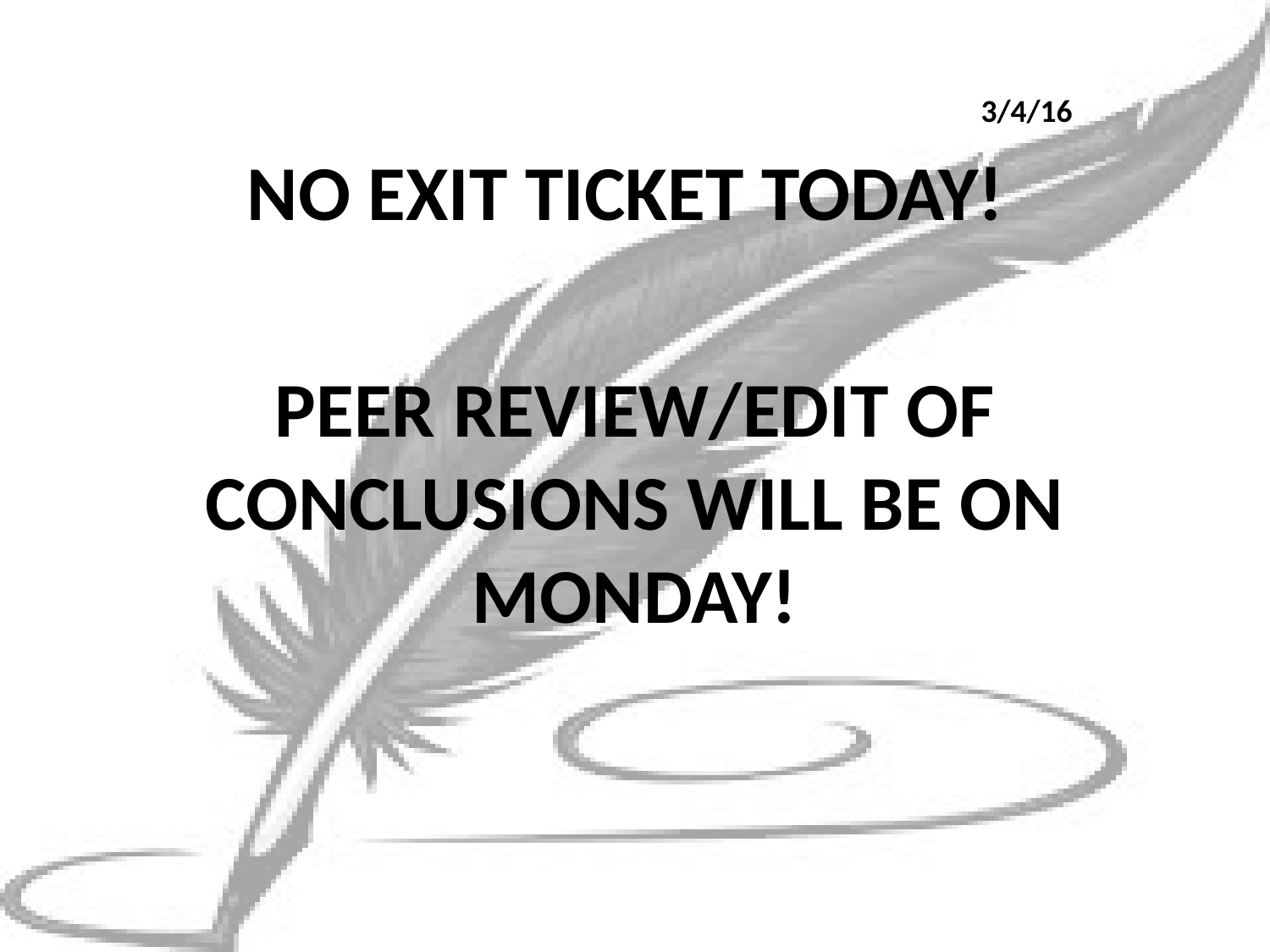

NO EXIT TICKET TODAY!

PEER REVIEW/EDIT OF CONCLUSIONS WILL BE ON MONDAY!

3/4/16